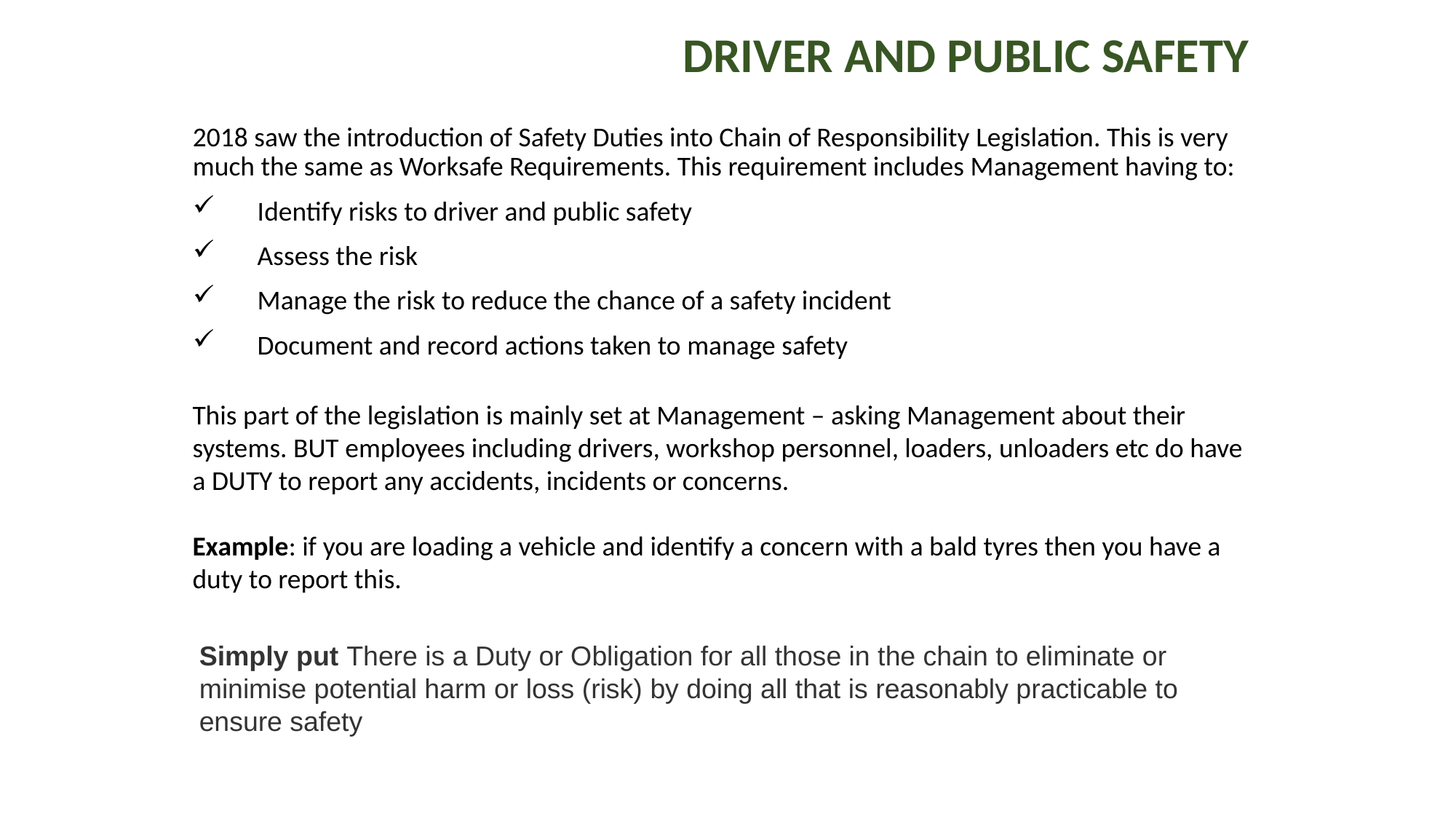

# DRIVER AND PUBLIC SAFETY
2018 saw the introduction of Safety Duties into Chain of Responsibility Legislation. This is very much the same as Worksafe Requirements. This requirement includes Management having to:
Identify risks to driver and public safety
Assess the risk
Manage the risk to reduce the chance of a safety incident
Document and record actions taken to manage safety

This part of the legislation is mainly set at Management – asking Management about their systems. BUT employees including drivers, workshop personnel, loaders, unloaders etc do have a DUTY to report any accidents, incidents or concerns.

Example: if you are loading a vehicle and identify a concern with a bald tyres then you have a duty to report this.
Simply put There is a Duty or Obligation for all those in the chain to eliminate or minimise potential harm or loss (risk) by doing all that is reasonably practicable to ensure safety